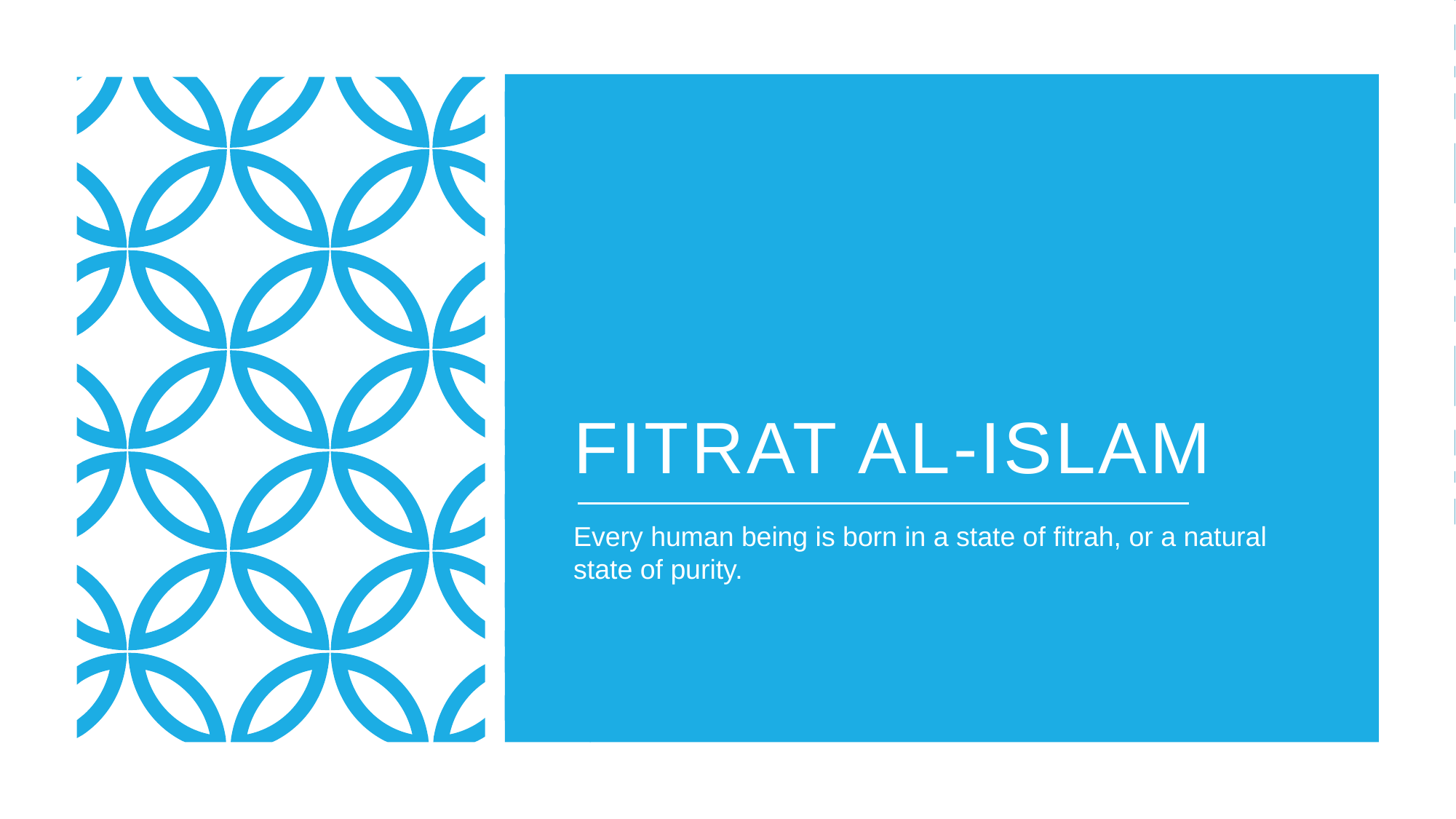

# Fitrat al-islam

Every human being is born in a state of fitrah, or a natural state of purity.